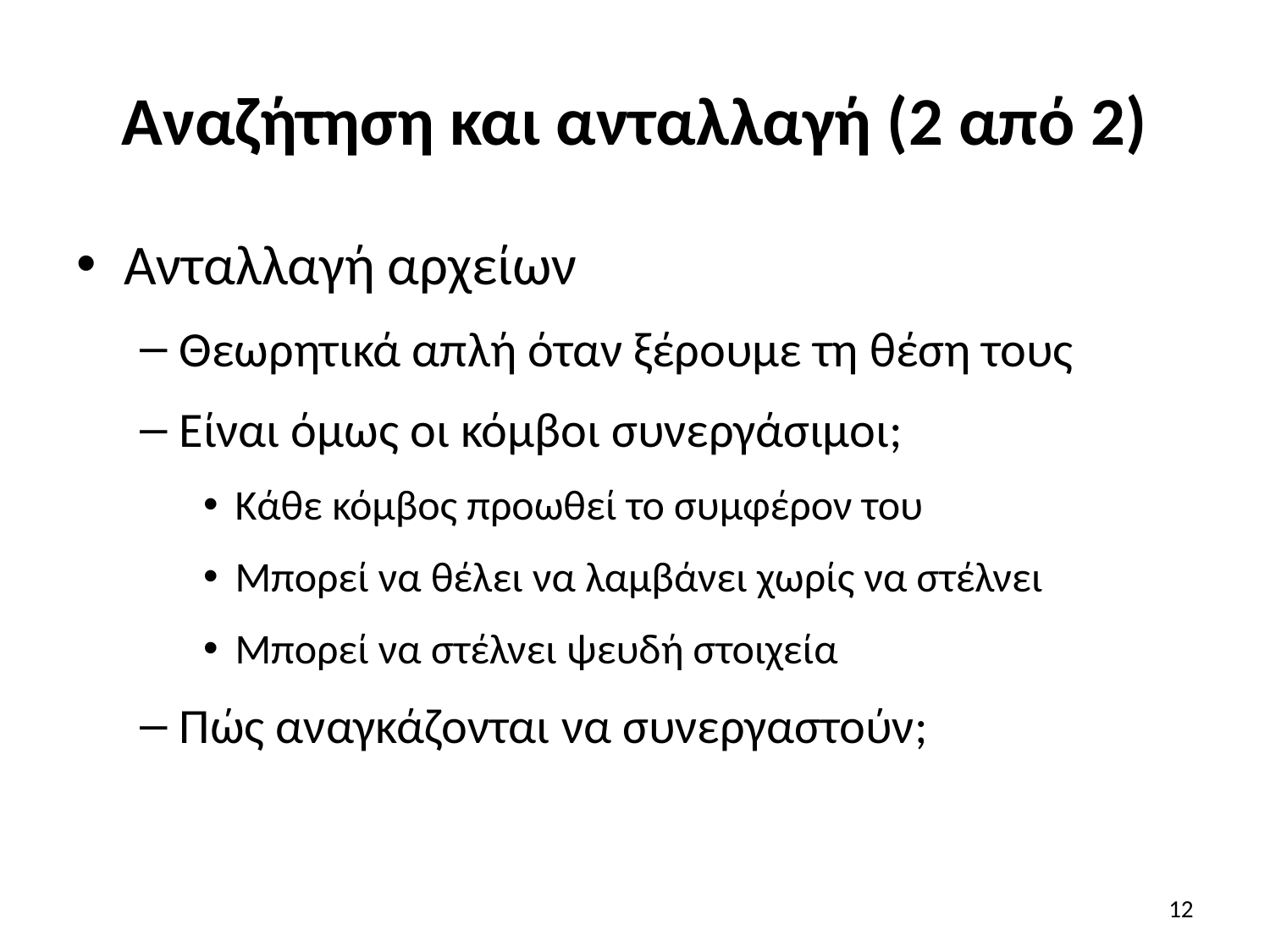

# Αναζήτηση και ανταλλαγή (2 από 2)
Ανταλλαγή αρχείων
Θεωρητικά απλή όταν ξέρουμε τη θέση τους
Είναι όμως οι κόμβοι συνεργάσιμοι;
Κάθε κόμβος προωθεί το συμφέρον του
Μπορεί να θέλει να λαμβάνει χωρίς να στέλνει
Μπορεί να στέλνει ψευδή στοιχεία
Πώς αναγκάζονται να συνεργαστούν;
12